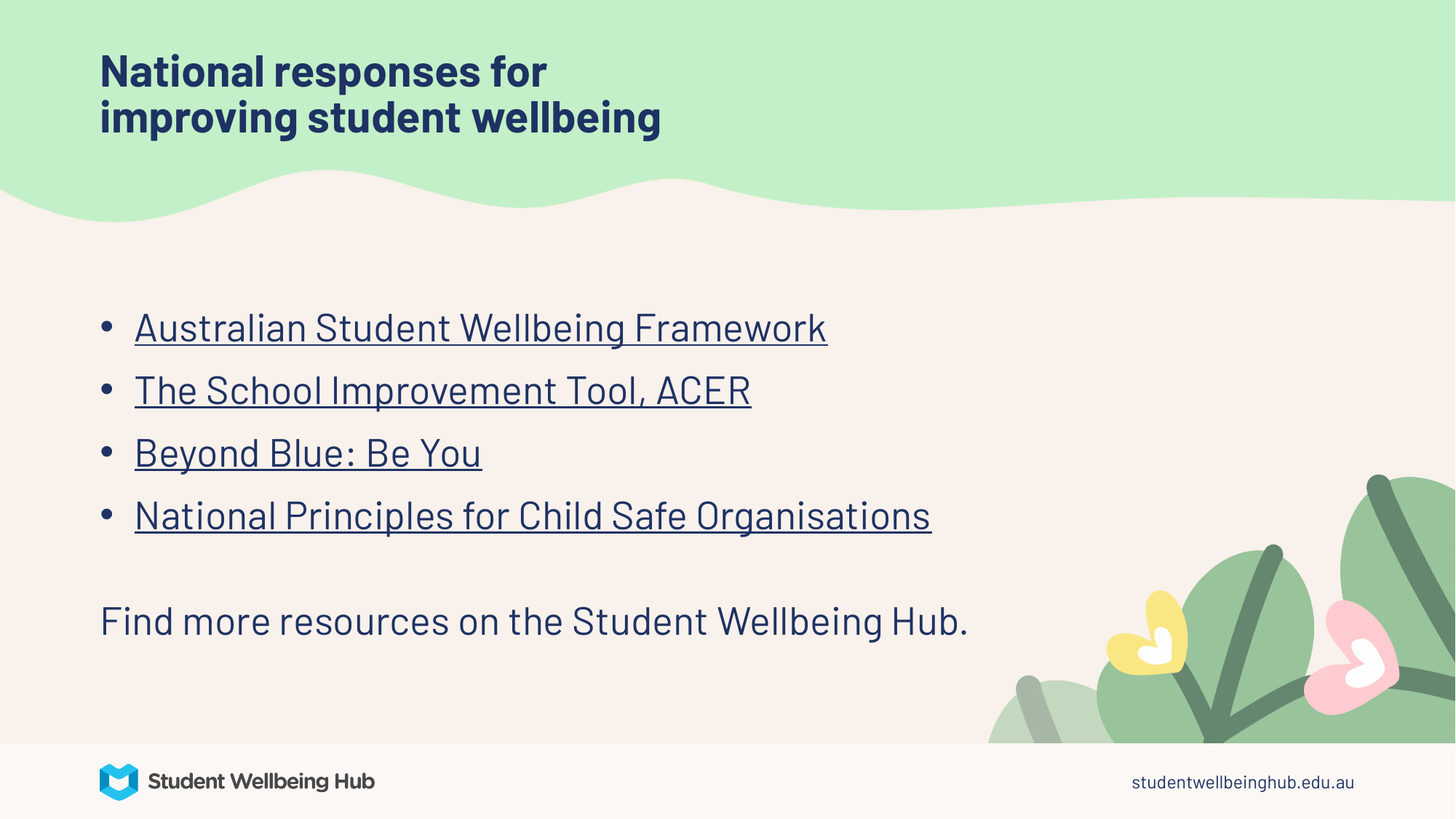

# National responses for improving student wellbeing
Australian Student Wellbeing Framework
The School Improvement Tool, ACER
Beyond Blue: Be You
National Principles for Child Safe Organisations
Find more resources on the Student Wellbeing Hub.